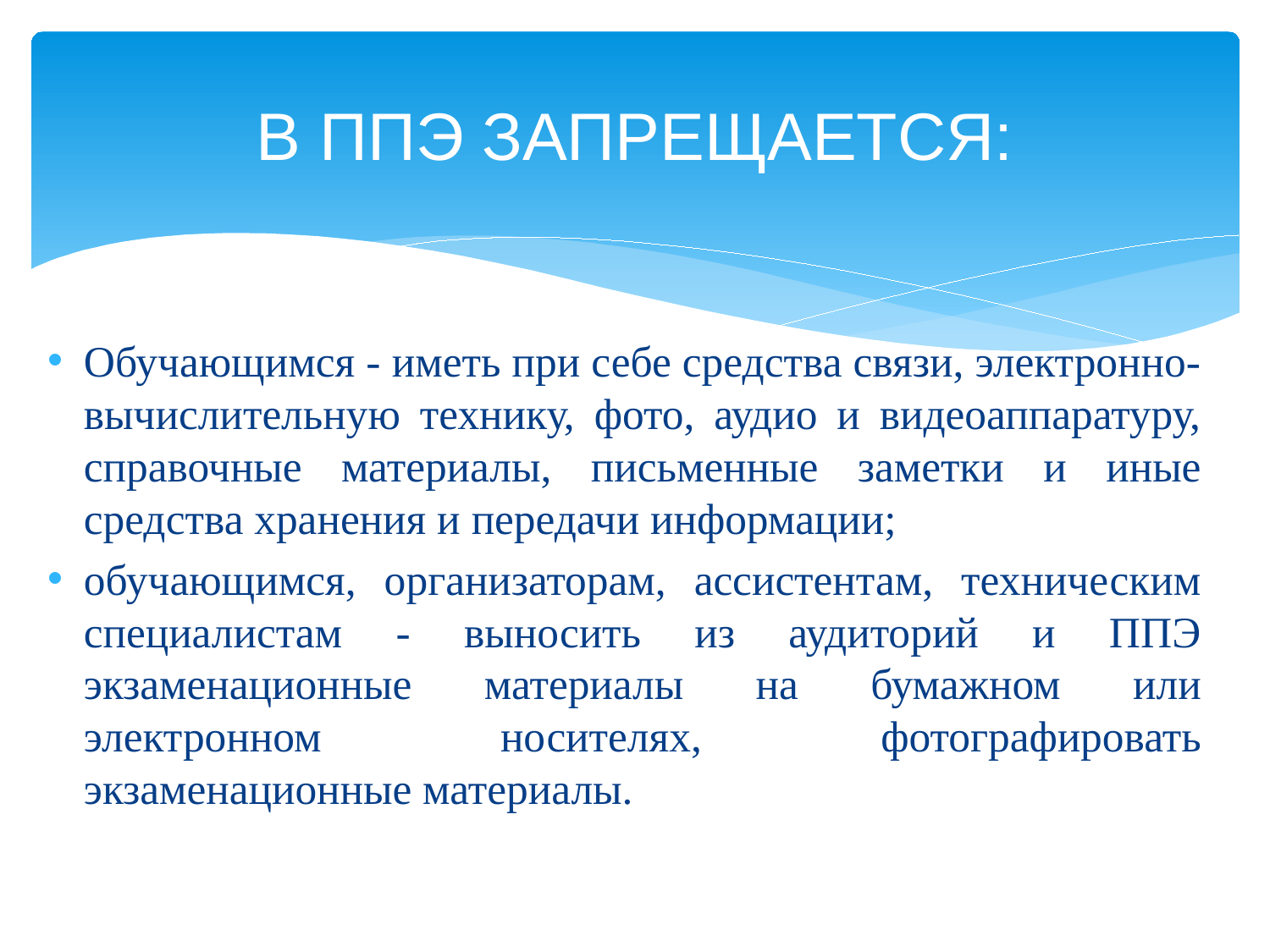

# В ППЭ ЗАПРЕЩАЕТСЯ:

Обучающимся - иметь при себе средства связи, электронно-вычислительную технику, фото, аудио и видеоаппаратуру, справочные материалы, письменные заметки и иные средства хранения и передачи информации;
обучающимся, организаторам, ассистентам, техническим специалистам - выносить из аудиторий и ППЭ экзаменационные материалы на бумажном или электронном носителях, фотографировать экзаменационные материалы.